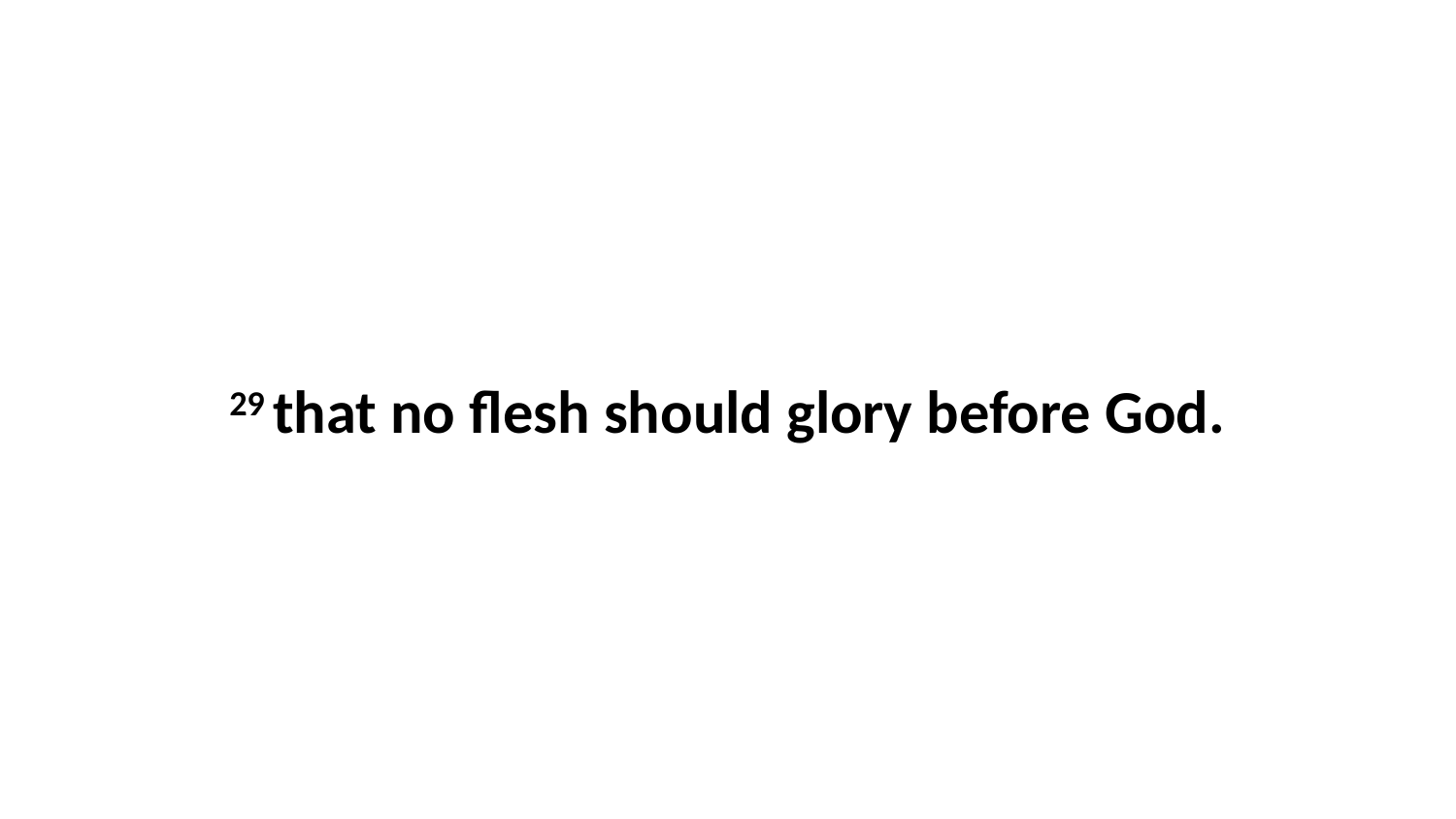

29 that no flesh should glory before God.